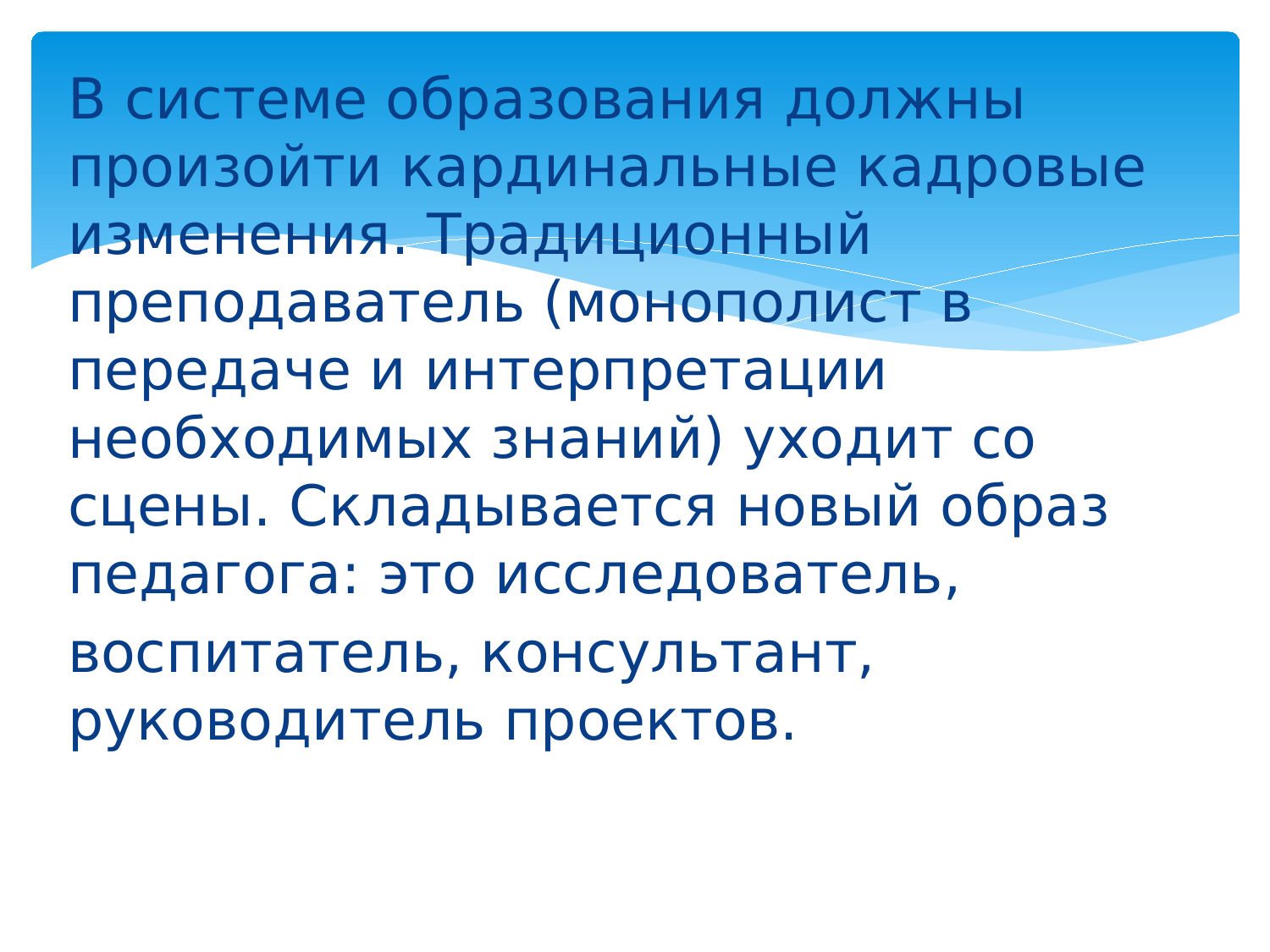

В системе образования должны произойти кардинальные кадровые изменения. Традиционный преподаватель (монополист в передаче и интерпретации необходимых знаний) уходит со сцены. Складывается новый образ педагога: это исследователь,
воспитатель, консультант, руководитель проектов.
#